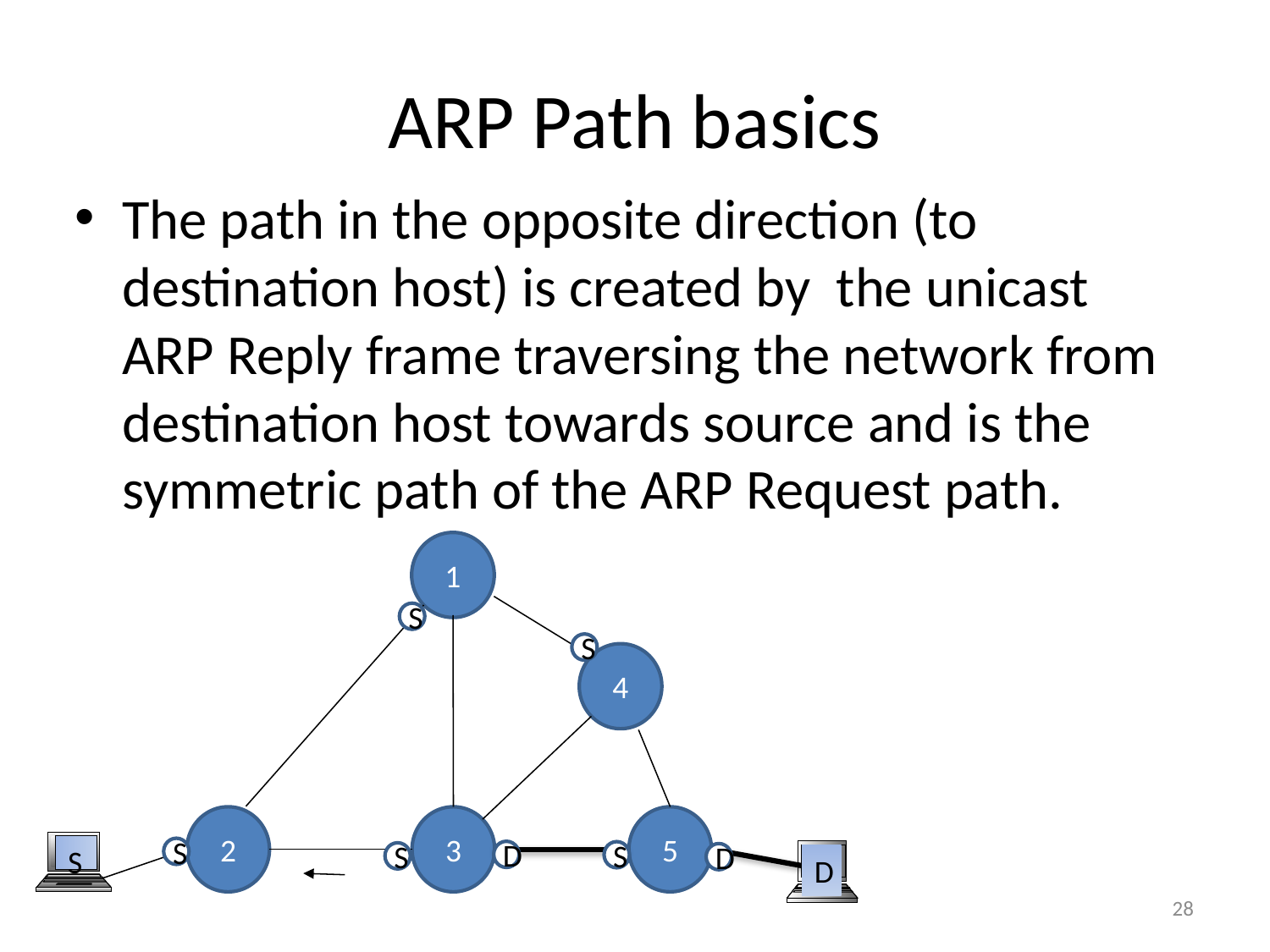

# ARP Path basics
The path in the opposite direction (to destination host) is created by  the unicast ARP Reply frame traversing the network from destination host towards source and is the symmetric path of the ARP Request path.
1
S
S
4
2
3
5

S

S

D
S
S
D
D
28